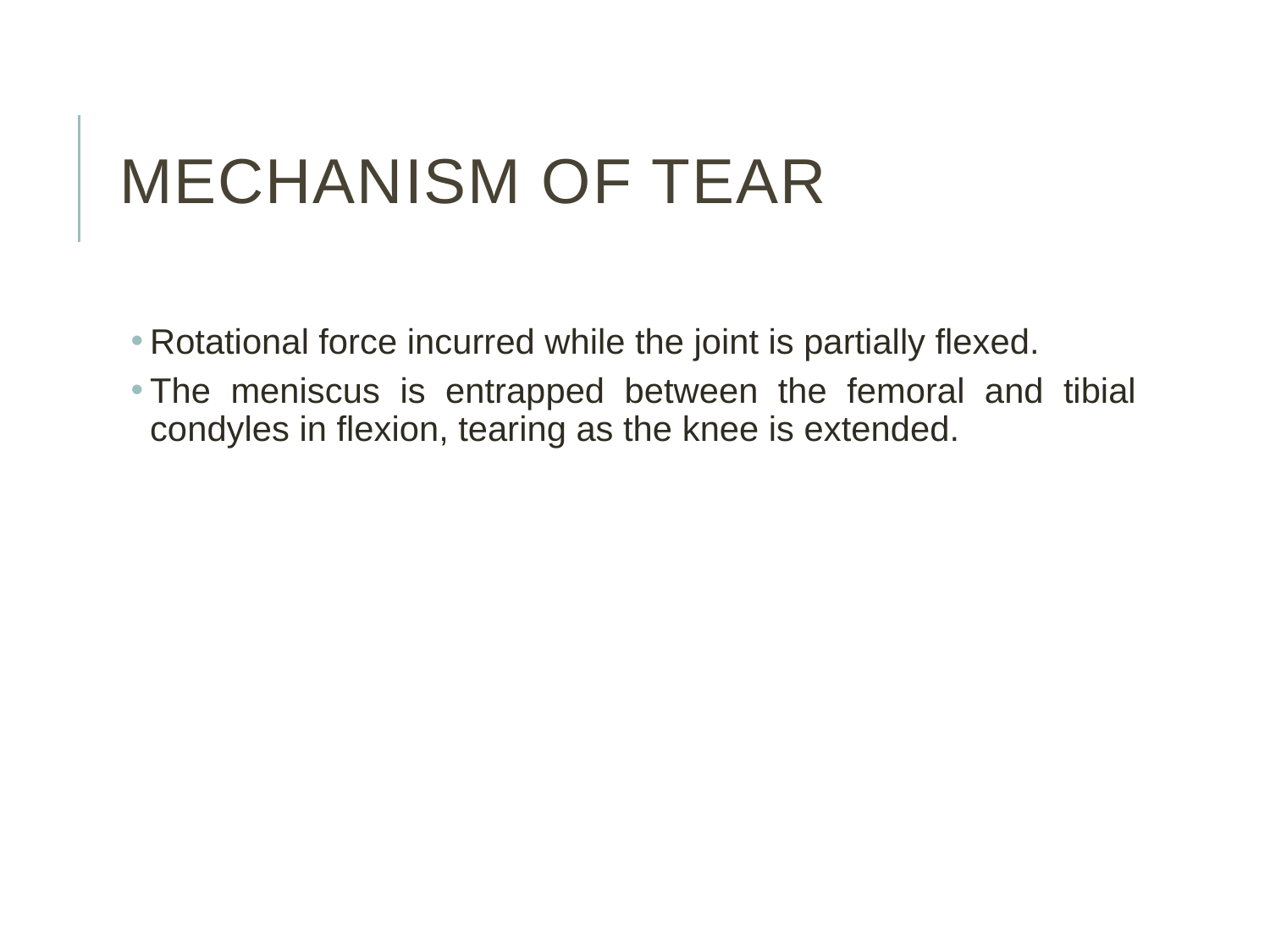

# Mechanism of tear
Rotational force incurred while the joint is partially flexed.
The meniscus is entrapped between the femoral and tibial condyles in flexion, tearing as the knee is extended.